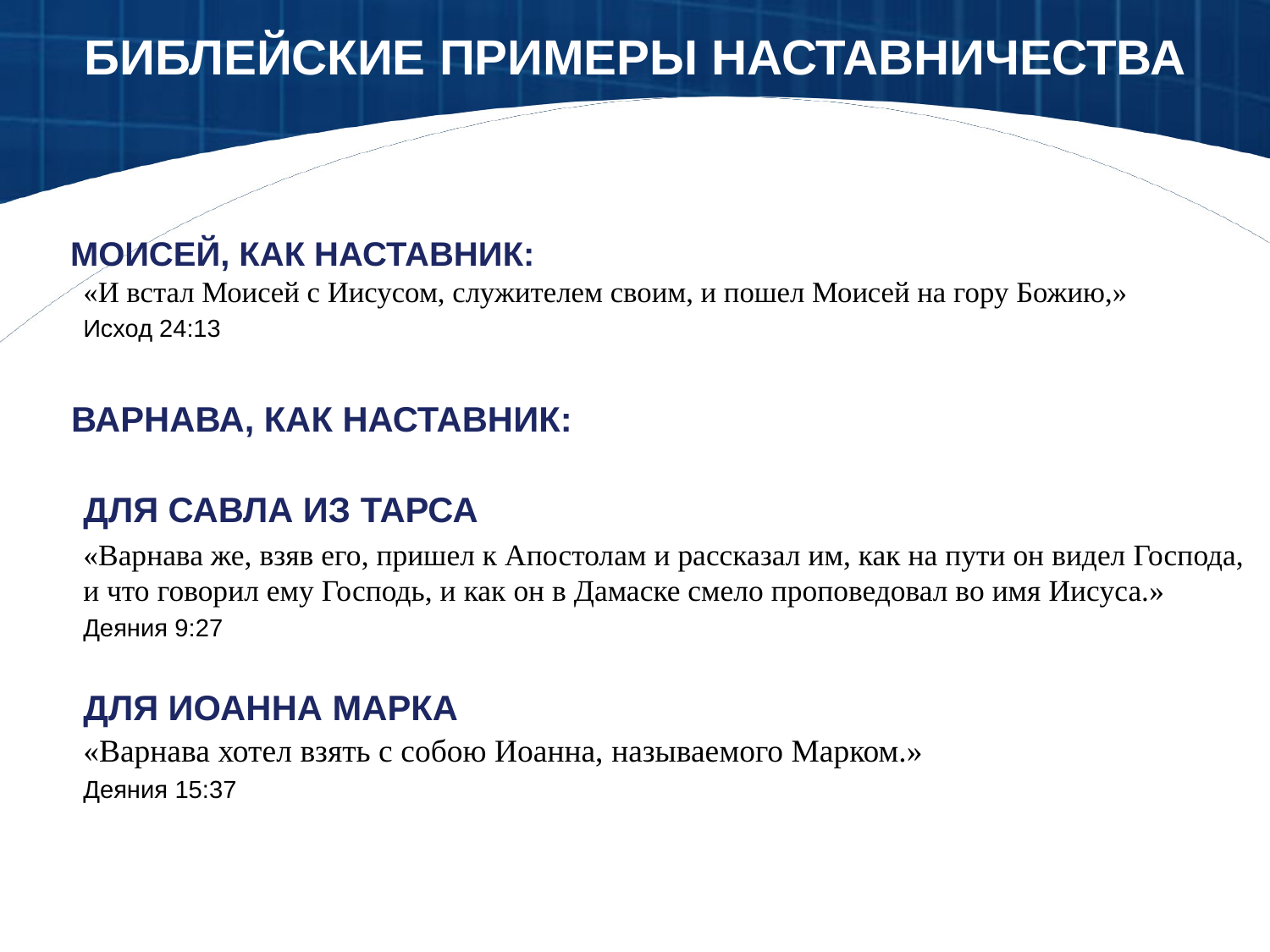

# БИБЛЕЙСКИЕ ПРИМЕРЫ НАСТАВНИЧЕСТВА
МОИСЕЙ, КАК НАСТАВНИК:
«И встал Моисей с Иисусом, служителем своим, и пошел Моисей на гору Божию,»
Исход 24:13
ВАРНАВА, КАК НАСТАВНИК:
ДЛЯ САВЛА ИЗ ТАРСА
«Варнава же, взяв его, пришел к Апостолам и рассказал им, как на пути он видел Господа, и что говорил ему Господь, и как он в Дамаске смело проповедовал во имя Иисуса.»
Деяния 9:27
ДЛЯ ИОАННА МАРКА
«Варнава хотел взять с собою Иоанна, называемого Марком.»
Деяния 15:37